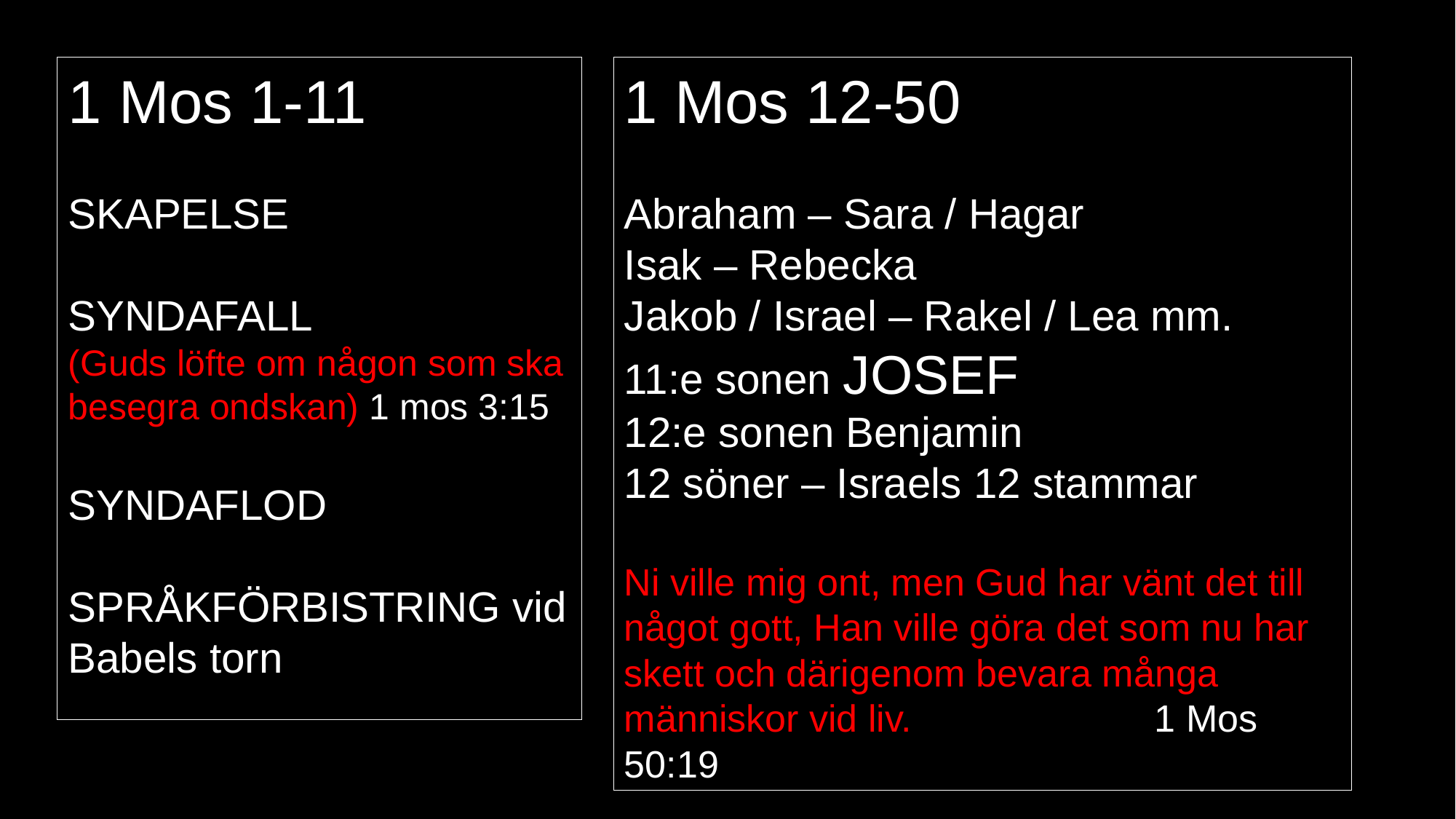

1 Mos 1-11

SKAPELSE

SYNDAFALL
(Guds löfte om någon som ska besegra ondskan) 1 mos 3:15

SYNDAFLOD

SPRÅKFÖRBISTRING vid Babels torn

1 Mos 12-50

Abraham – Sara / Hagar
Isak – Rebecka
Jakob / Israel – Rakel / Lea mm.
11:e sonen JOSEF
12:e sonen Benjamin
12 söner – Israels 12 stammar

Ni ville mig ont, men Gud har vänt det till något gott, Han ville göra det som nu har skett och därigenom bevara många människor vid liv.                       1 Mos 50:19